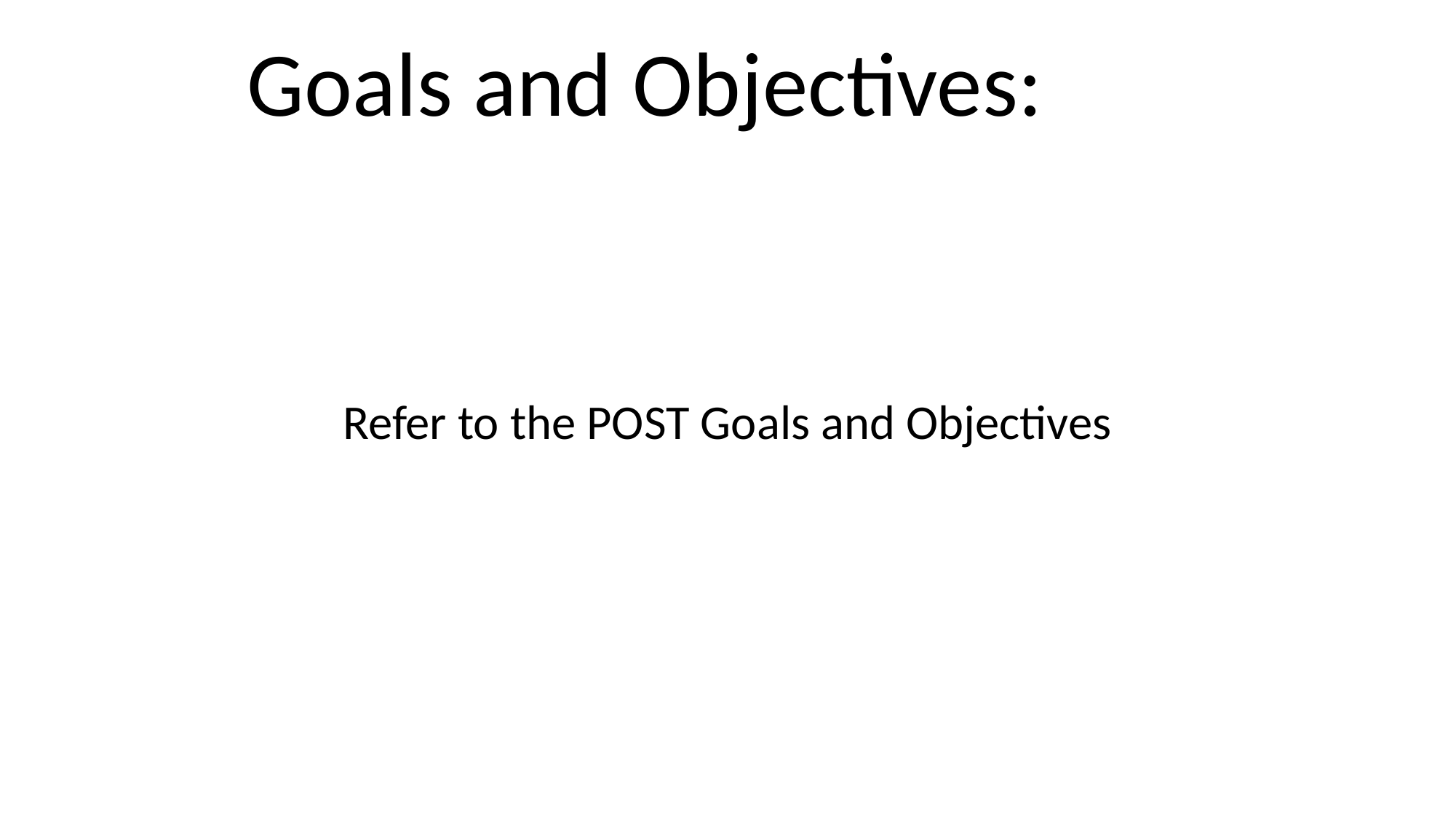

# Goals and Objectives:

Refer to the POST Goals and Objectives